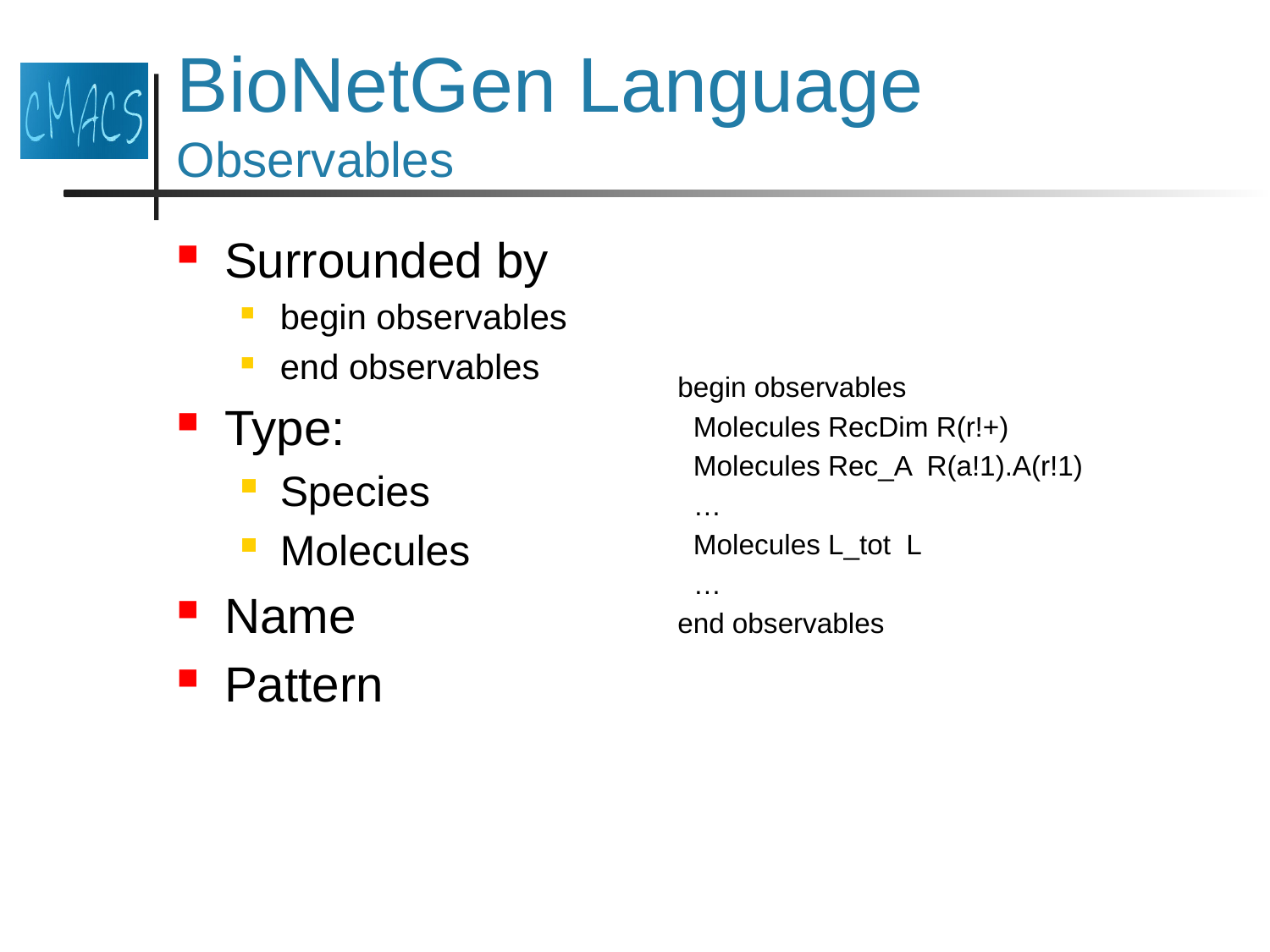

# BioNetGen Language Observables
Surrounded by
begin observables
end observables
Type:
Species
Molecules
Name
Pattern

begin observables
  Molecules RecDim R(r!+)
  Molecules Rec_A  R(a!1).A(r!1)
  …
  Molecules L_tot  L
  …
end observables